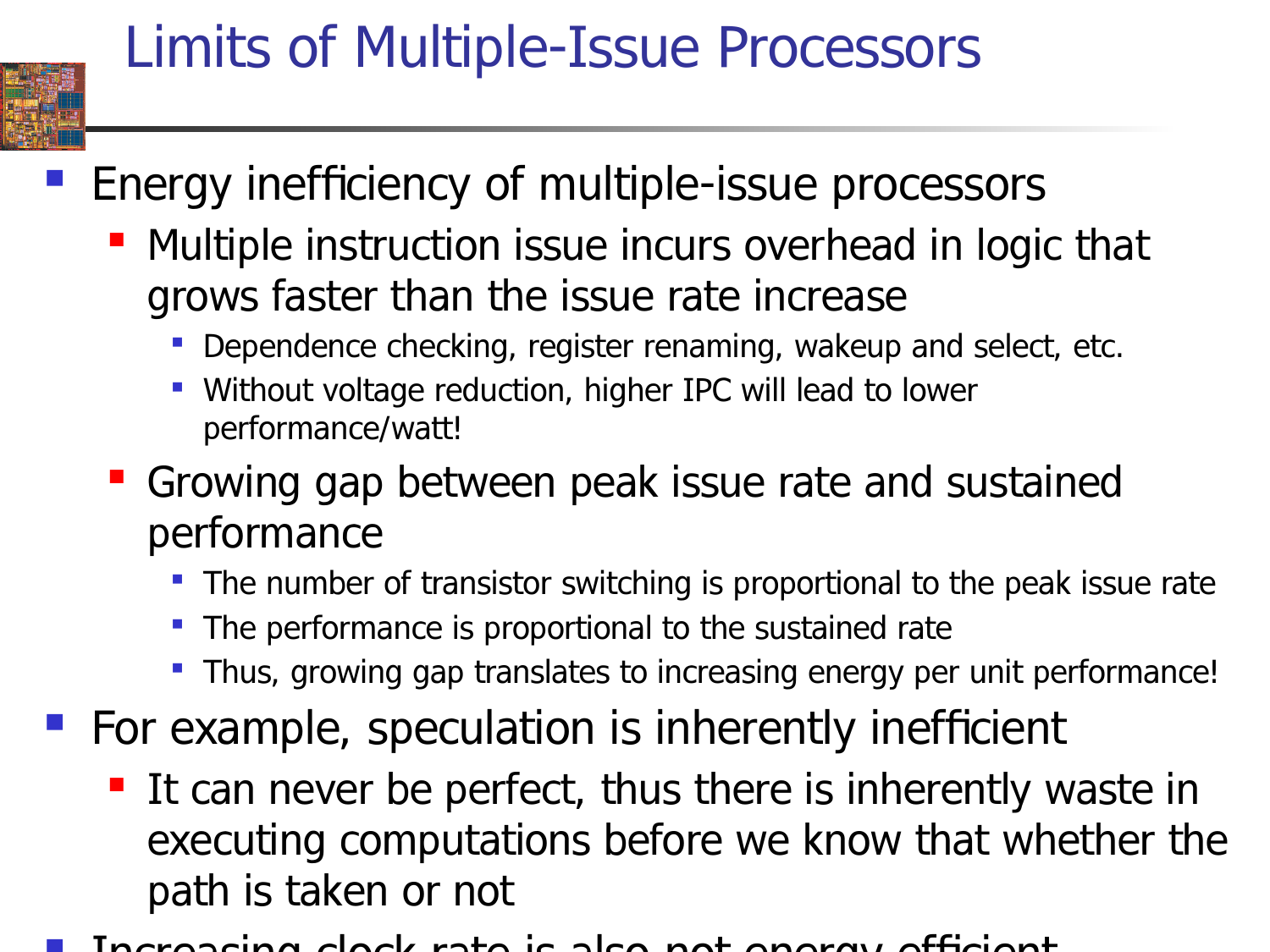

# Limits of Multiple-Issue Processors
Energy inefficiency of multiple-issue processors
Multiple instruction issue incurs overhead in logic that grows faster than the issue rate increase
Dependence checking, register renaming, wakeup and select, etc.
Without voltage reduction, higher IPC will lead to lower performance/watt!
Growing gap between peak issue rate and sustained performance
The number of transistor switching is proportional to the peak issue rate
The performance is proportional to the sustained rate
Thus, growing gap translates to increasing energy per unit performance!
For example, speculation is inherently inefficient
It can never be perfect, thus there is inherently waste in executing computations before we know that whether the path is taken or not
Increasing clock rate is also not energy efficient
Increasing clock rate will increase transistor switching frequency
Faster clock rate need deeper pipeline, but it will increase the overhead of pipelining